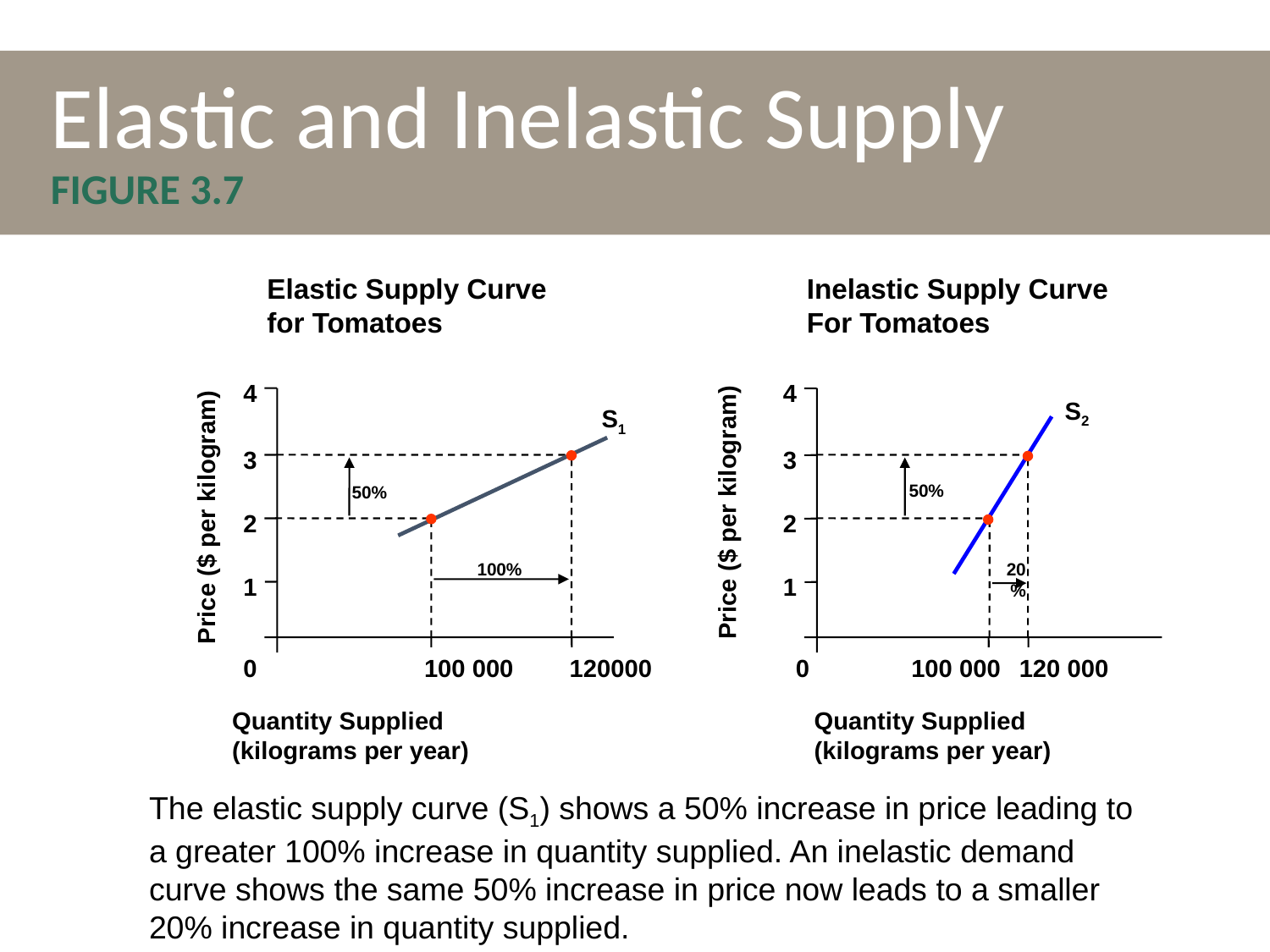

# Elastic and Inelastic Supply FIGURE 3.7
Elastic Supply Curve
for Tomatoes
Inelastic Supply Curve
For Tomatoes
4
4

S2
S1

3
3

50%
50%
Price ($ per kilogram)
Price ($ per kilogram)
2
2

100%
20%
1
1

0
100 000
120000
0
100 000
120 000
Quantity Supplied
(kilograms per year)
Quantity Supplied
(kilograms per year)
The elastic supply curve (S1) shows a 50% increase in price leading to a greater 100% increase in quantity supplied. An inelastic demand curve shows the same 50% increase in price now leads to a smaller 20% increase in quantity supplied.